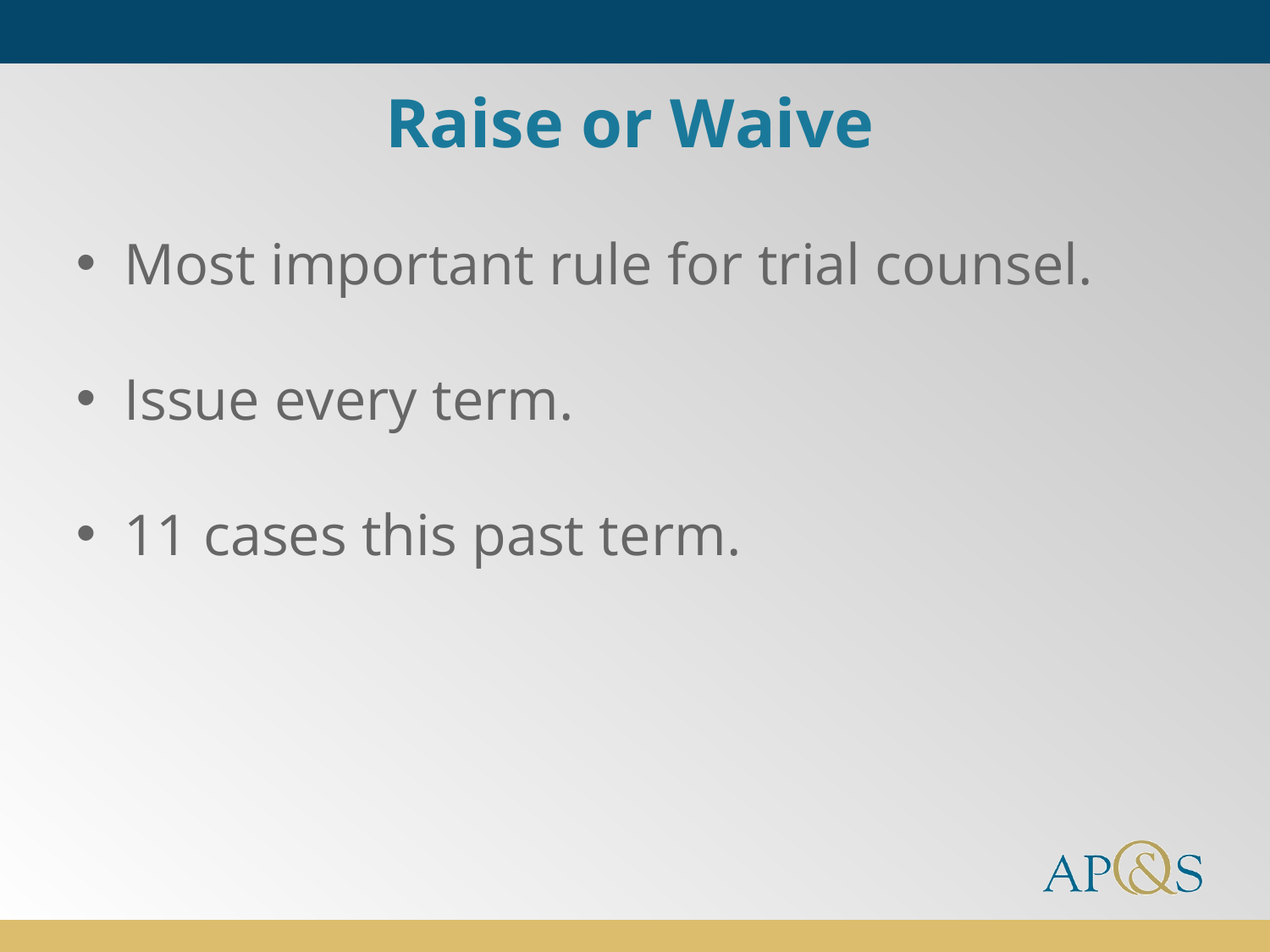

Raise or Waive
Most important rule for trial counsel.

Issue every term.

11 cases this past term.